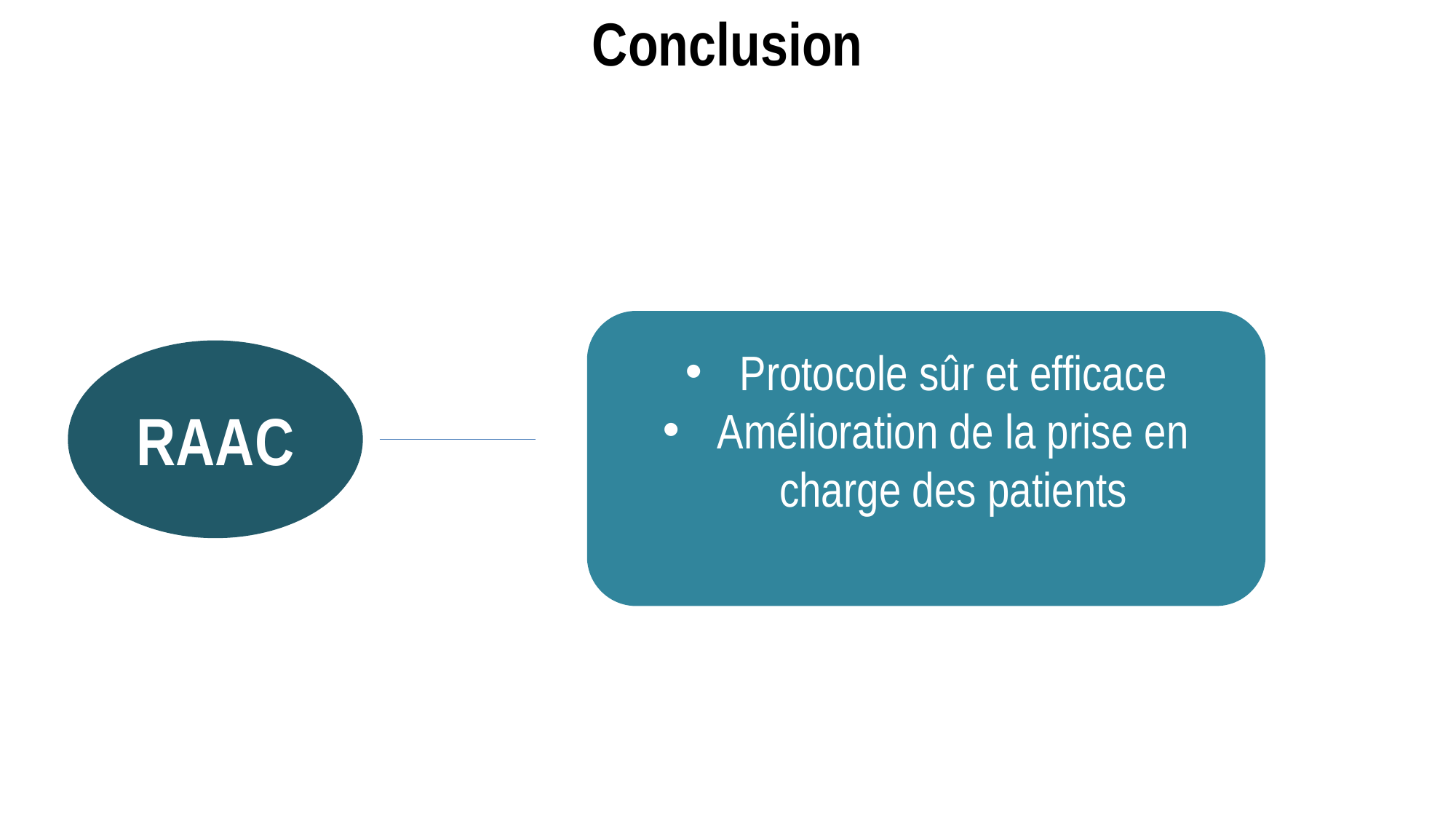

Conclusion
Protocole sûr et efficace
Amélioration de la prise en charge des patients

RAAC